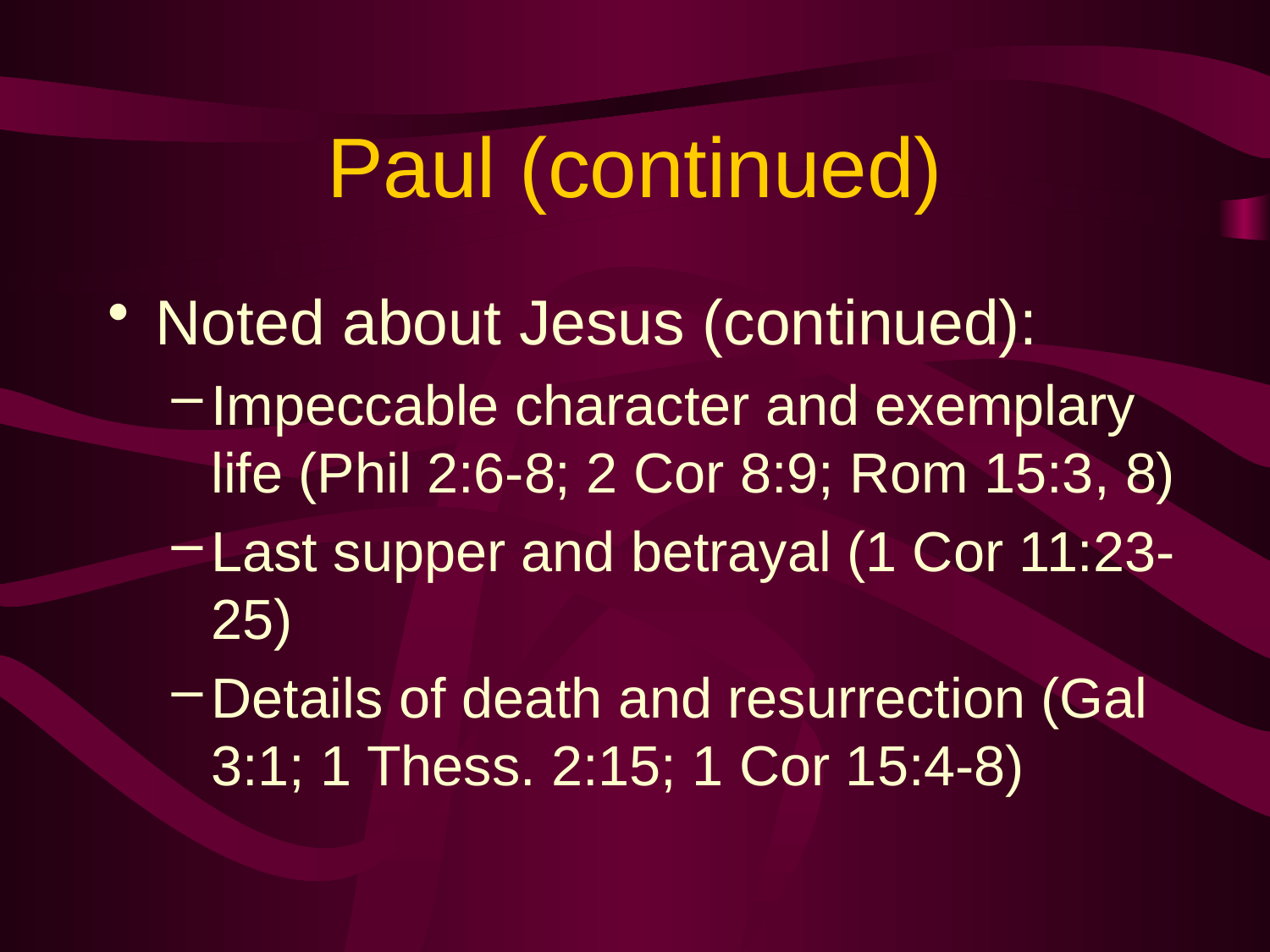

# Paul (continued)
Noted about Jesus (continued):
Impeccable character and exemplary life (Phil 2:6-8; 2 Cor 8:9; Rom 15:3, 8)
Last supper and betrayal (1 Cor 11:23-25)
Details of death and resurrection (Gal 3:1; 1 Thess. 2:15; 1 Cor 15:4-8)